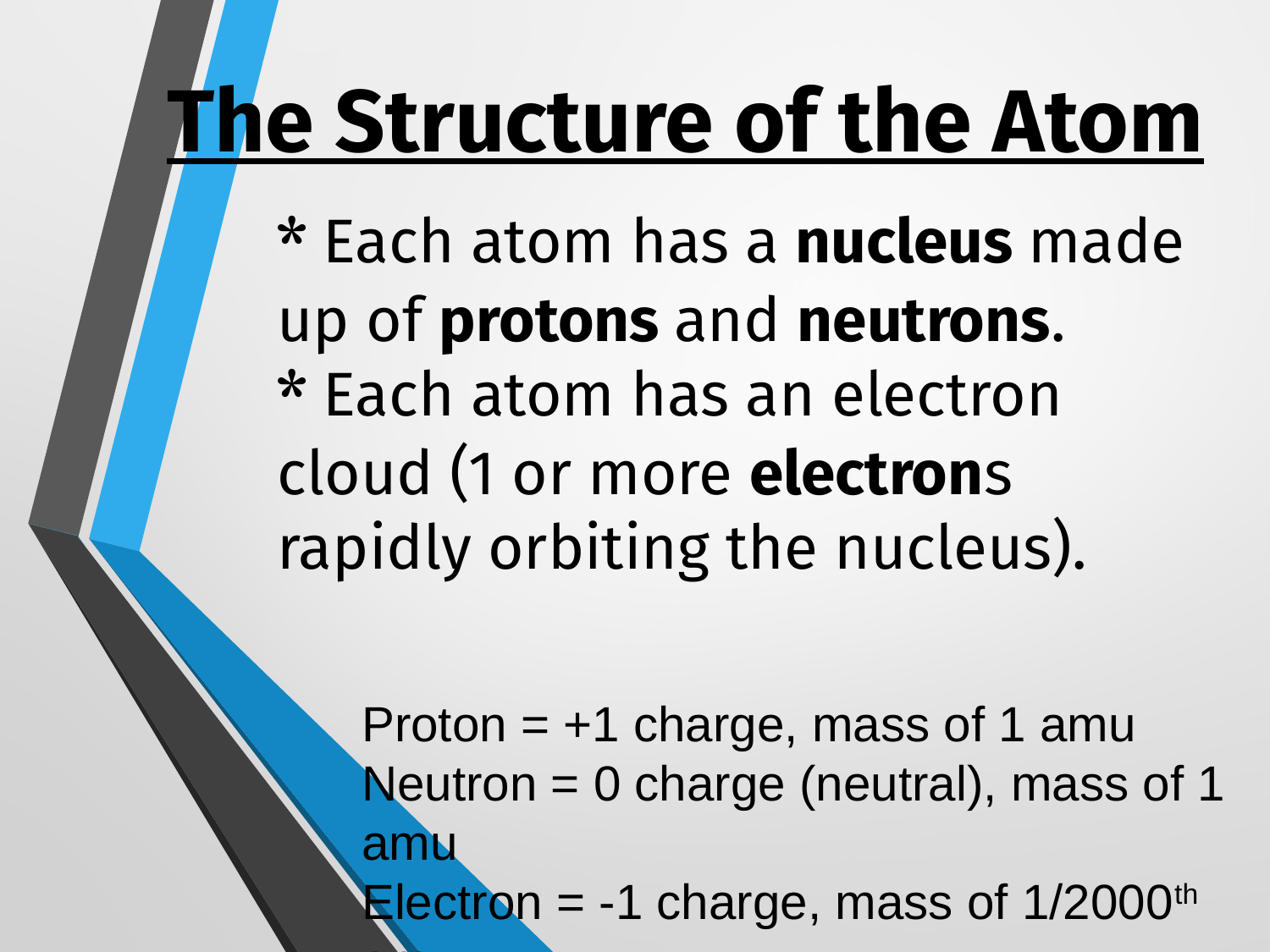

| The Structure of the Atom |
| --- |
| \* Each atom has a nucleus made up of protons and neutrons. \* Each atom has an electron cloud (1 or more electrons rapidly orbiting the nucleus). |
| --- |
Proton = +1 charge, mass of 1 amu
Neutron = 0 charge (neutral), mass of 1 amu
Electron = -1 charge, mass of 1/2000th amu